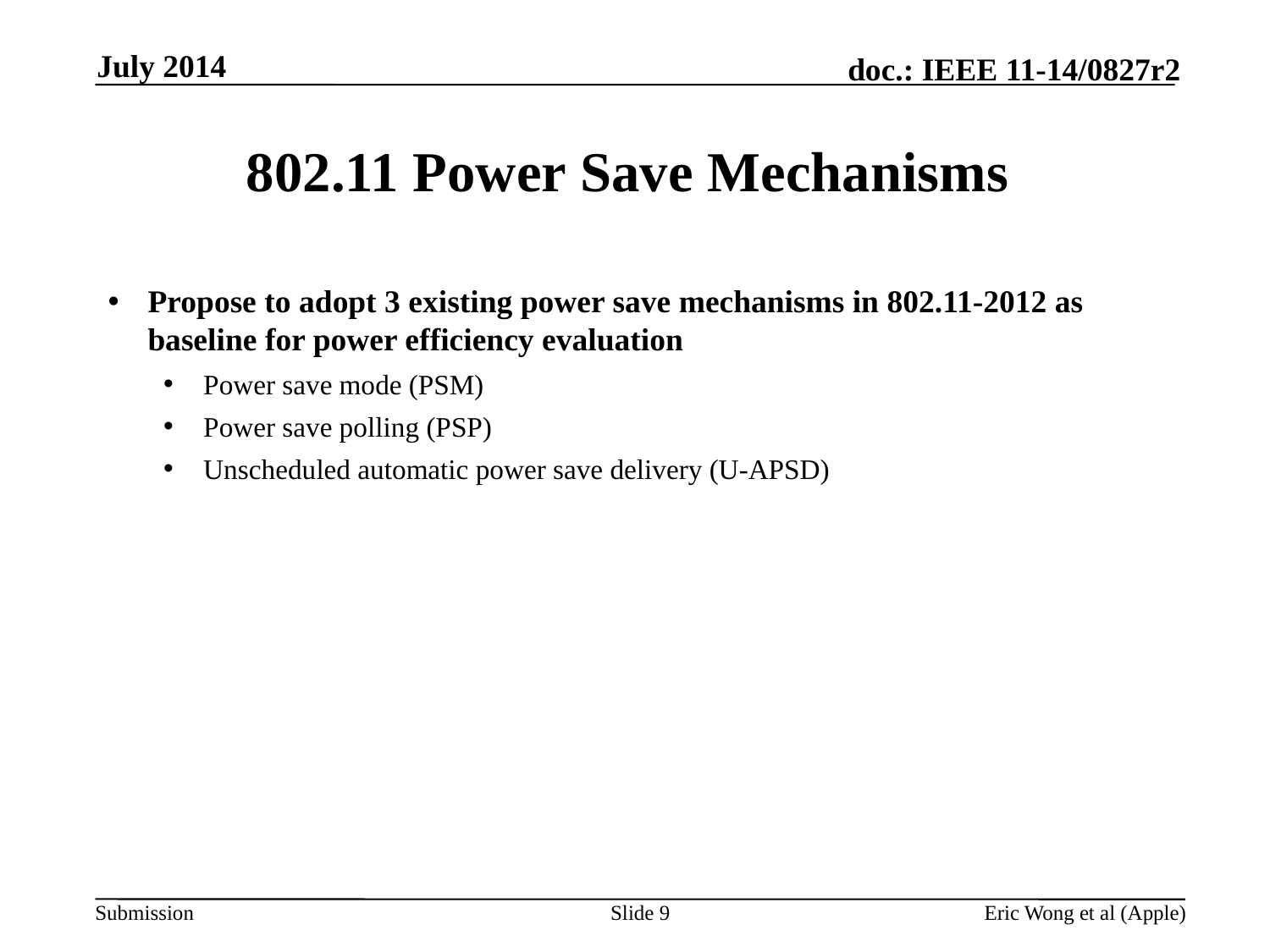

July 2014
# 802.11 Power Save Mechanisms
Propose to adopt 3 existing power save mechanisms in 802.11-2012 as baseline for power efficiency evaluation
Power save mode (PSM)
Power save polling (PSP)
Unscheduled automatic power save delivery (U-APSD)

Slide 9
Eric Wong et al (Apple)